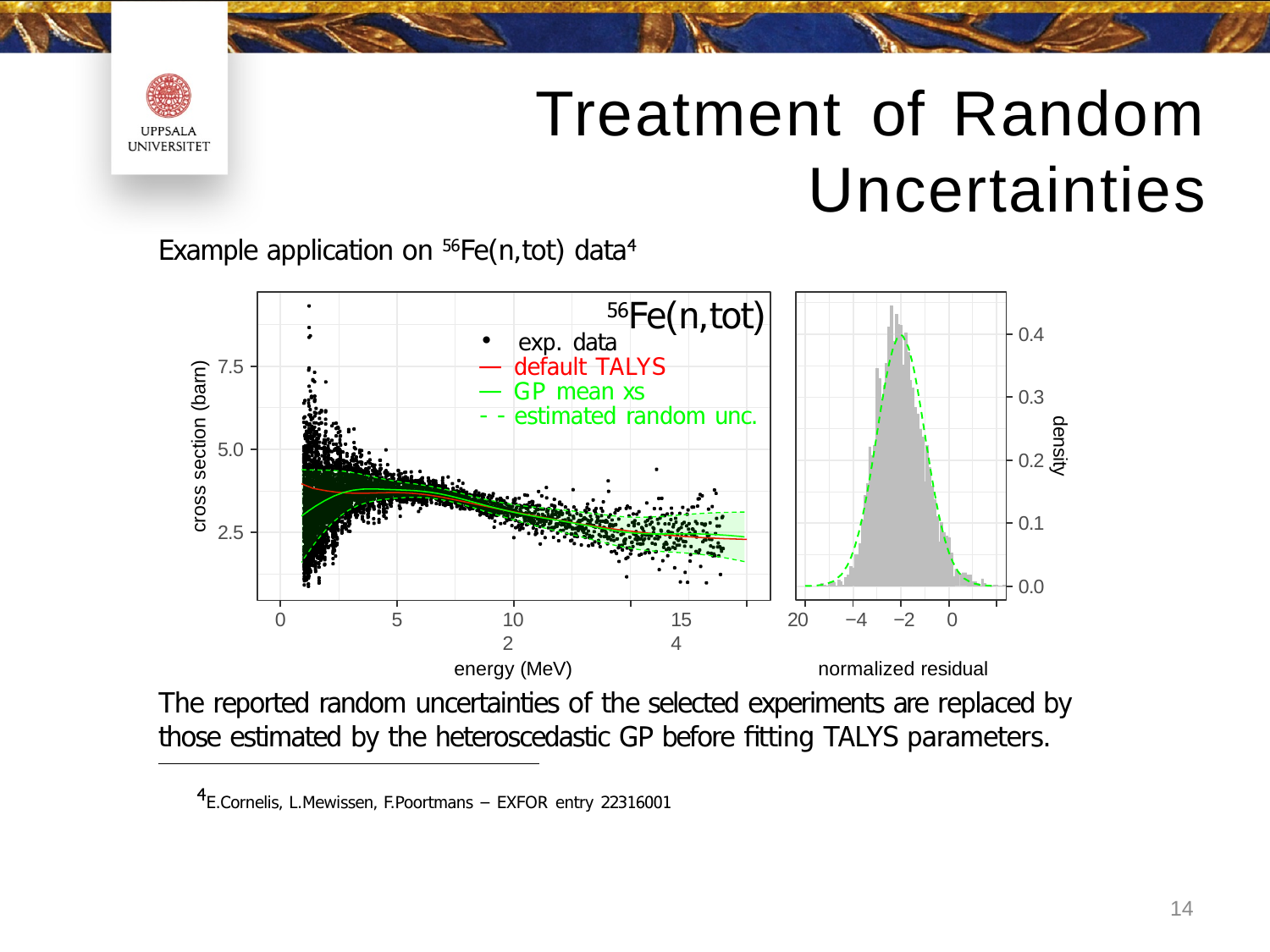

# Treatment of Random Uncertainties
Example application on 56Fe(n,tot) data4
56Fe(n,tot)

0.4
exp. data
— default TALYS
7.5
cross section (barn)
— GP mean xs
0.3
- - estimated random unc.
density
5.0
0.2
0.1
2.5
0.0

10	15	20	−4  −2	0	2	4
energy (MeV)	normalized residual
0
5
The reported random uncertainties of the selected experiments are replaced by those estimated by the heteroscedastic GP before fitting TALYS parameters.

4E.Cornelis, L.Mewissen, F.Poortmans – EXFOR entry 22316001
14